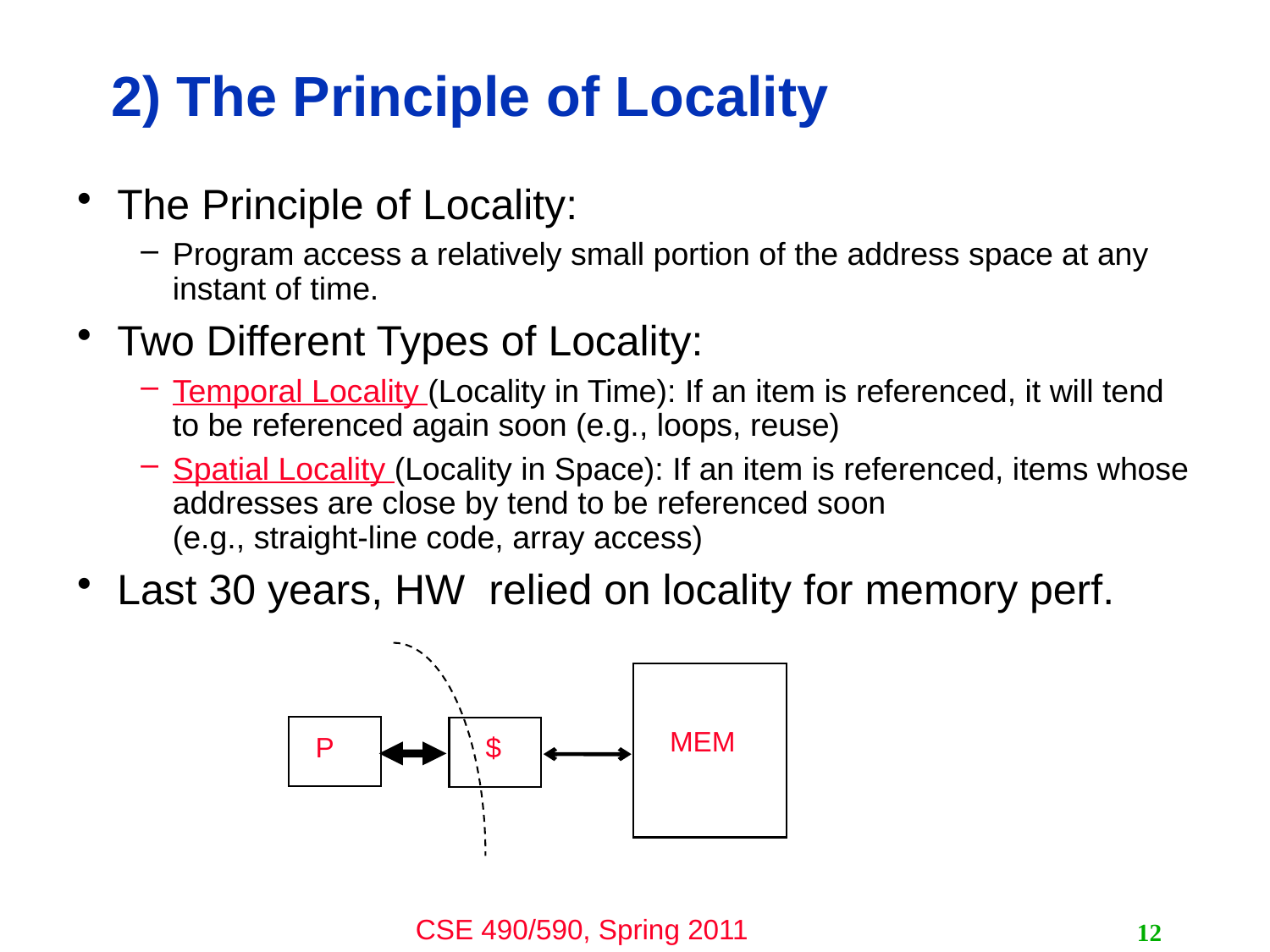

# 2) The Principle of Locality
The Principle of Locality:
Program access a relatively small portion of the address space at any instant of time.
Two Different Types of Locality:
Temporal Locality (Locality in Time): If an item is referenced, it will tend to be referenced again soon (e.g., loops, reuse)
Spatial Locality (Locality in Space): If an item is referenced, items whose addresses are close by tend to be referenced soon
(e.g., straight-line code, array access)
Last 30 years, HW  relied on locality for memory perf.

MEM
P
$

12